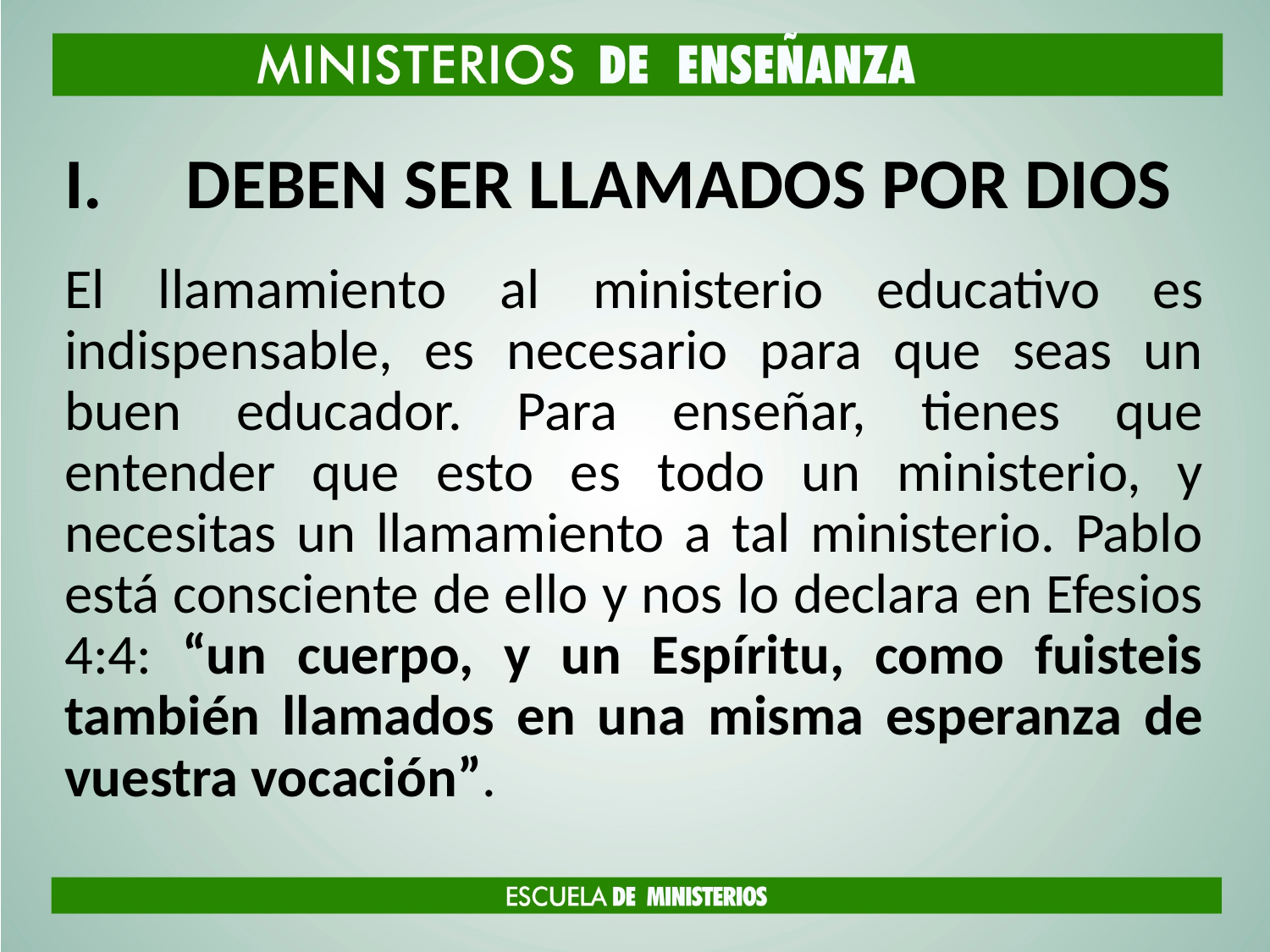

# DEBEN SER LLAMADOS POR DIOS
El llamamiento al ministerio educativo es indispensable, es necesario para que seas un buen educador. Para enseñar, tienes que entender que esto es todo un ministerio, y necesitas un llamamiento a tal ministerio. Pablo está consciente de ello y nos lo declara en Efesios 4:4: “un cuerpo, y un Espíritu, como fuisteis también llamados en una misma esperanza de vuestra vocación”.